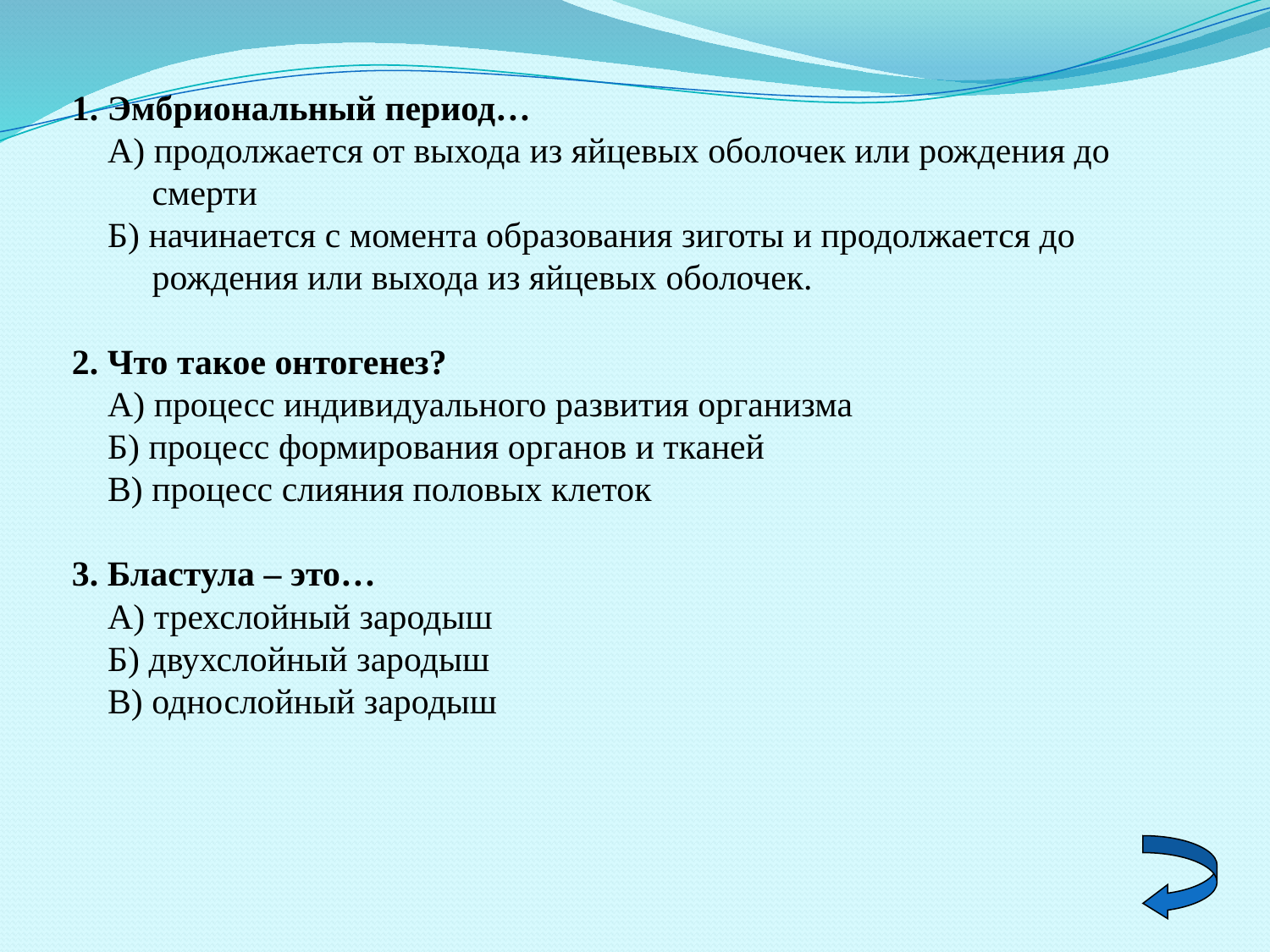

1. Эмбриональный период…
    А) продолжается от выхода из яйцевых оболочек или рождения до
         смерти
    Б) начинается с момента образования зиготы и продолжается до
         рождения или выхода из яйцевых оболочек.

2. Что такое онтогенез?
    А) процесс индивидуального развития организма
    Б) процесс формирования органов и тканей
    В) процесс слияния половых клеток

3. Бластула – это…
    А) трехслойный зародыш
    Б) двухслойный зародыш
    В) однослойный зародыш